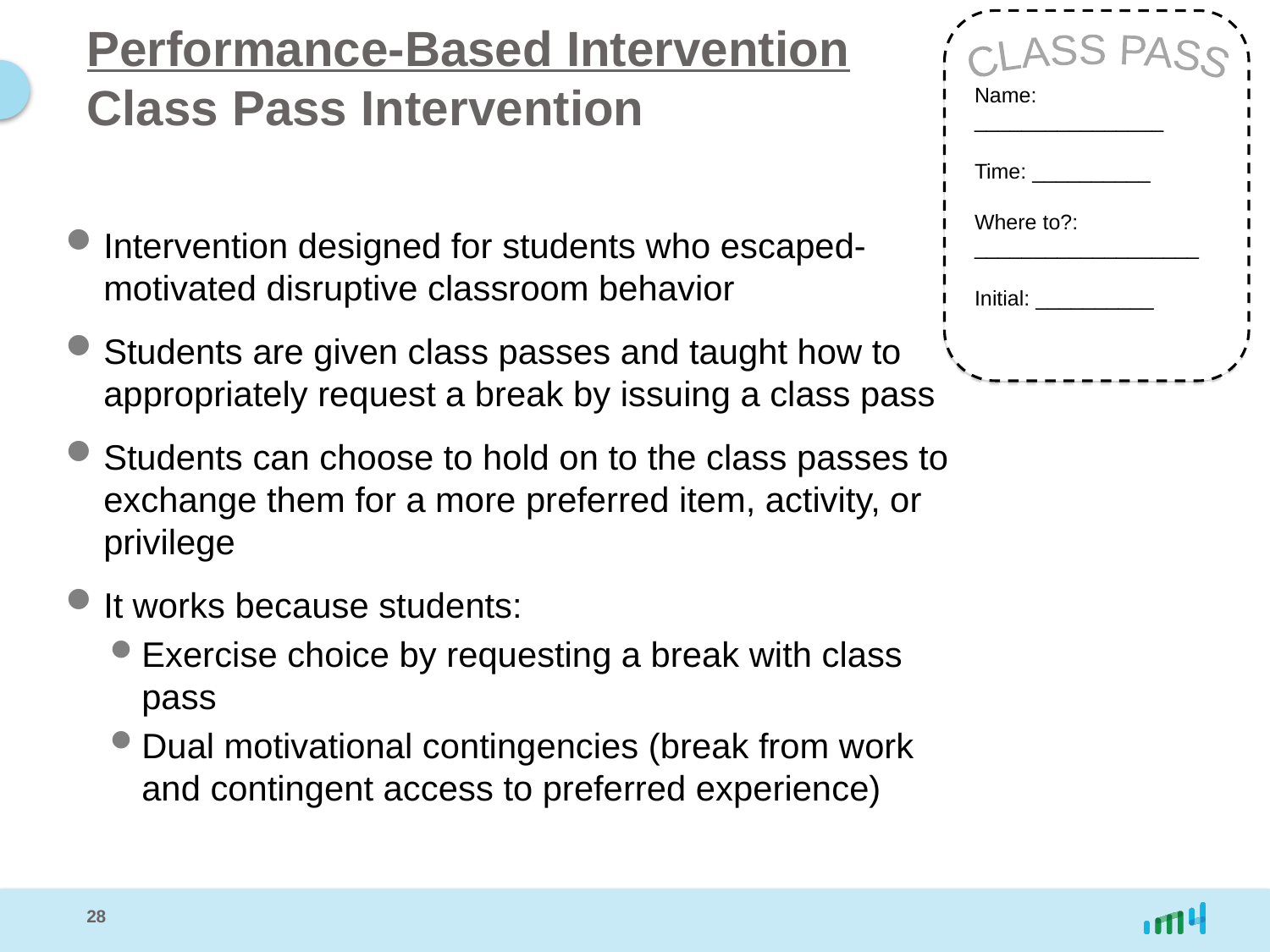

# Performance-Based Intervention Class Pass Intervention

CLASS PASS
Name: ________________

Time: __________

Where to?: ___________________

Initial: __________

Intervention designed for students who escaped-motivated disruptive classroom behavior
Students are given class passes and taught how to appropriately request a break by issuing a class pass
Students can choose to hold on to the class passes to exchange them for a more preferred item, activity, or privilege
It works because students:
Exercise choice by requesting a break with class pass
Dual motivational contingencies (break from work and contingent access to preferred experience)
28